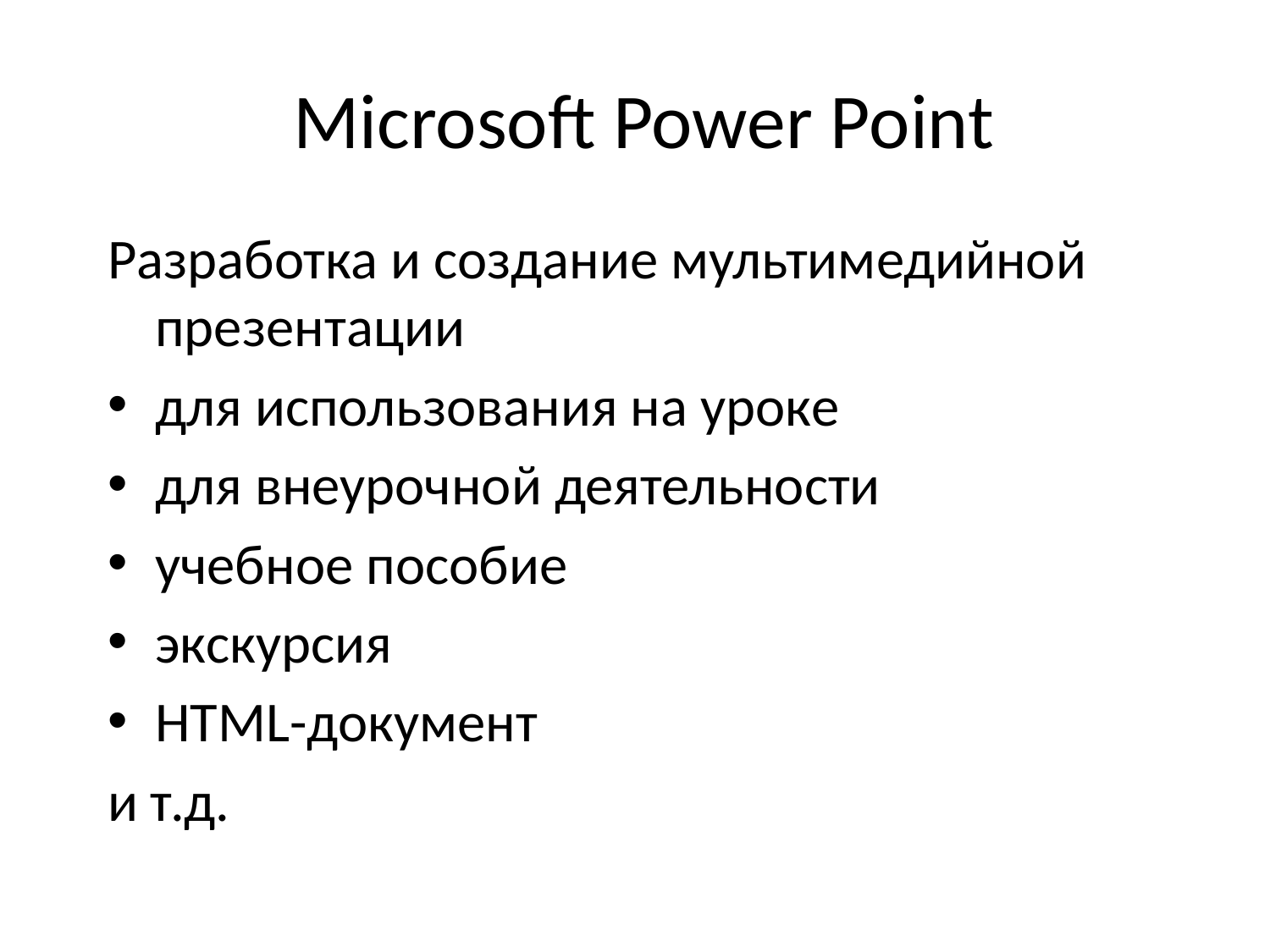

# Microsoft Power Point
Разработка и создание мультимедийной презентации
для использования на уроке
для внеурочной деятельности
учебное пособие
экскурсия
HTML-документ
и т.д.